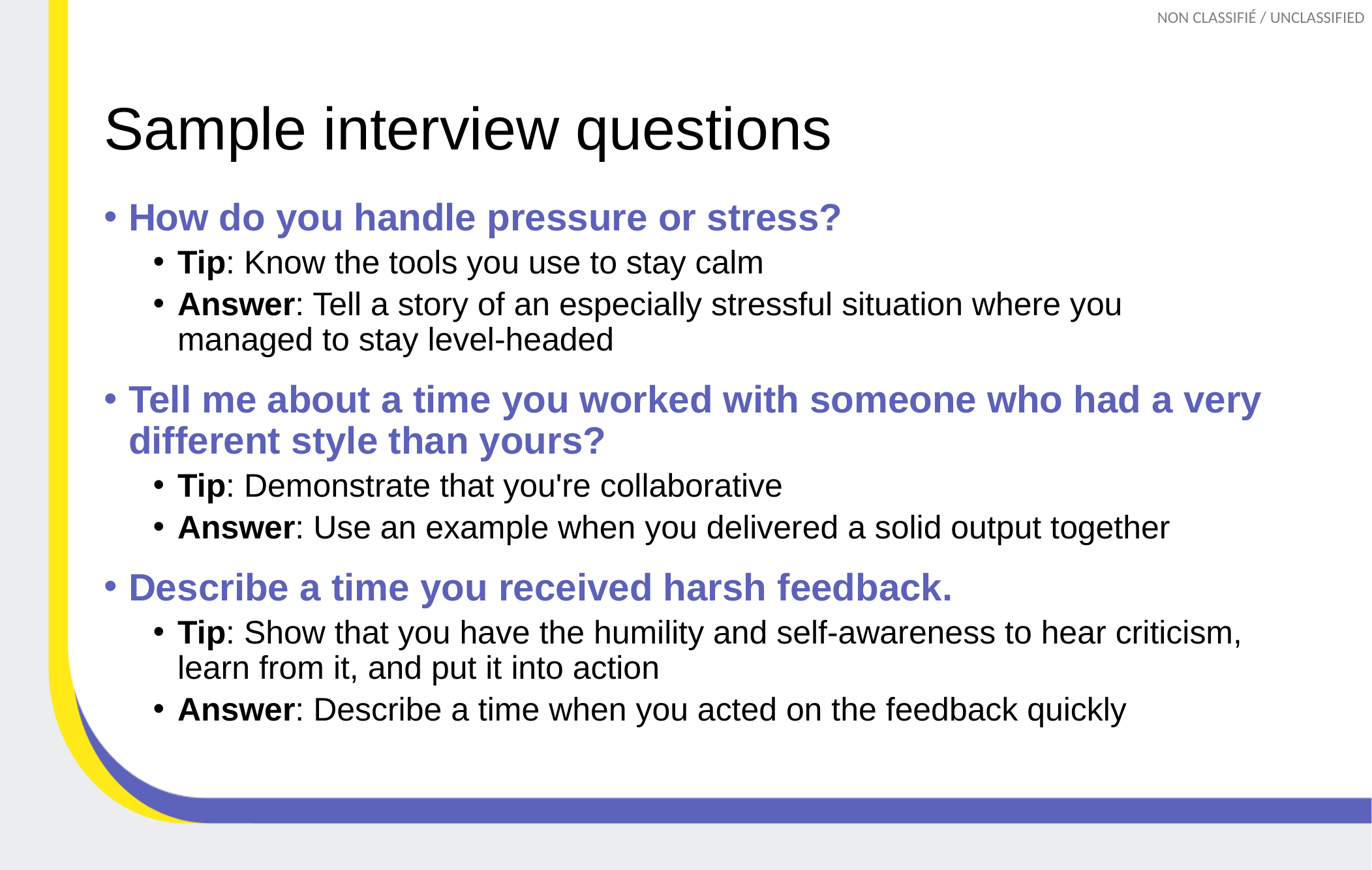

# Sample interview questions
How do you handle pressure or stress?
Tip: Know the tools you use to stay calm
Answer: Tell a story of an especially stressful situation where you managed to stay level-headed
Tell me about a time you worked with someone who had a very different style than yours?
Tip: Demonstrate that you're collaborative
Answer: Use an example when you delivered a solid output together
Describe a time you received harsh feedback.
Tip: Show that you have the humility and self-awareness to hear criticism, learn from it, and put it into action
Answer: Describe a time when you acted on the feedback quickly